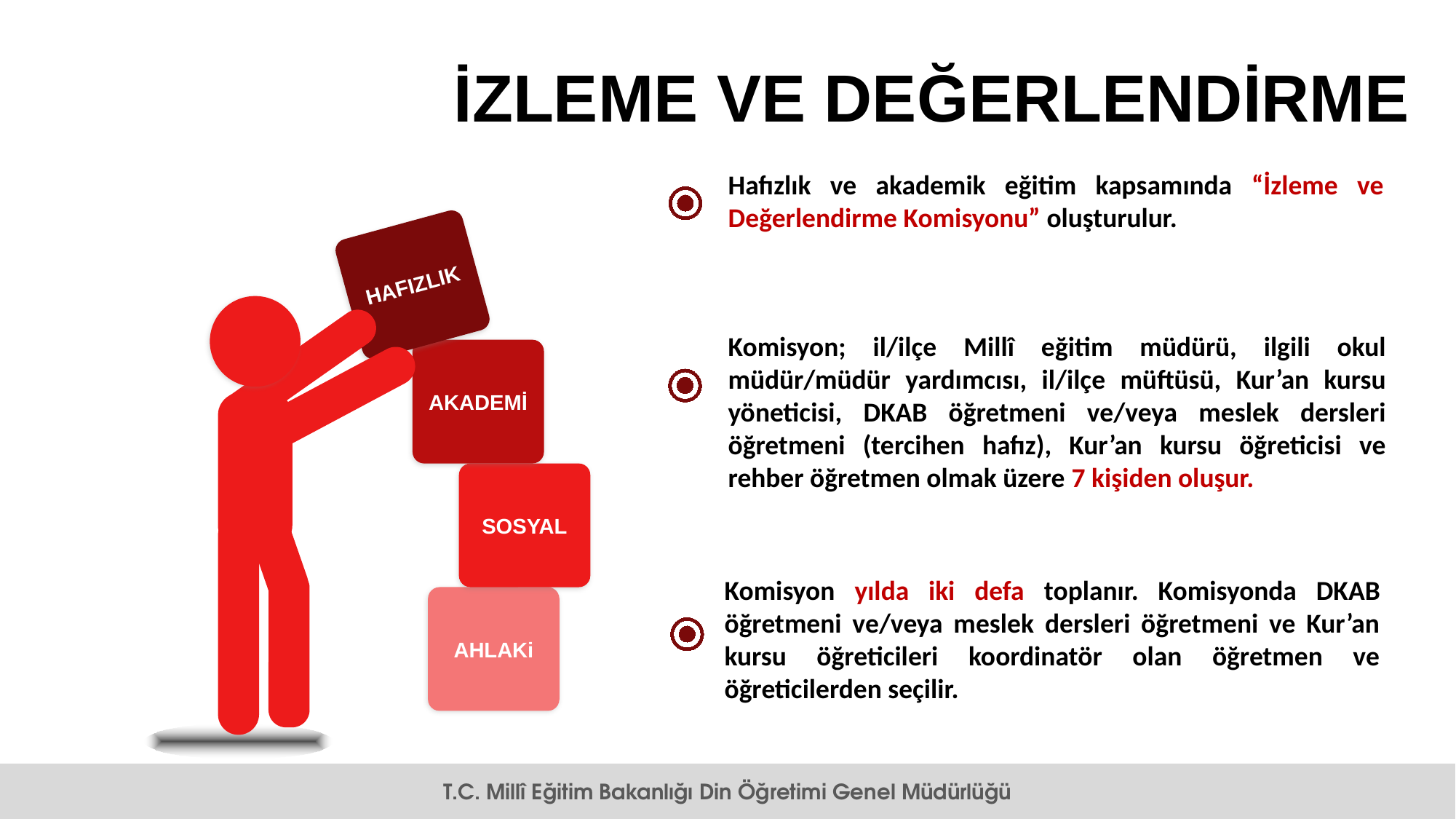

İZLEME VE DEĞERLENDİRME
Hafızlık ve akademik eğitim kapsamında “İzleme ve Değerlendirme Komisyonu” oluşturulur.

HAFIZLIK

Komisyon; il/ilçe Millî eğitim müdürü, ilgili okul müdür/müdür yardımcısı, il/ilçe müftüsü, Kur’an kursu yöneticisi, DKAB öğretmeni ve/veya meslek dersleri öğretmeni (tercihen hafız), Kur’an kursu öğreticisi ve rehber öğretmen olmak üzere 7 kişiden oluşur.
AKADEMİ

SOSYAL
Komisyon yılda iki defa toplanır. Komisyonda DKAB öğretmeni ve/veya meslek dersleri öğretmeni ve Kur’an kursu öğreticileri koordinatör olan öğretmen ve öğreticilerden seçilir.
AHLAKi